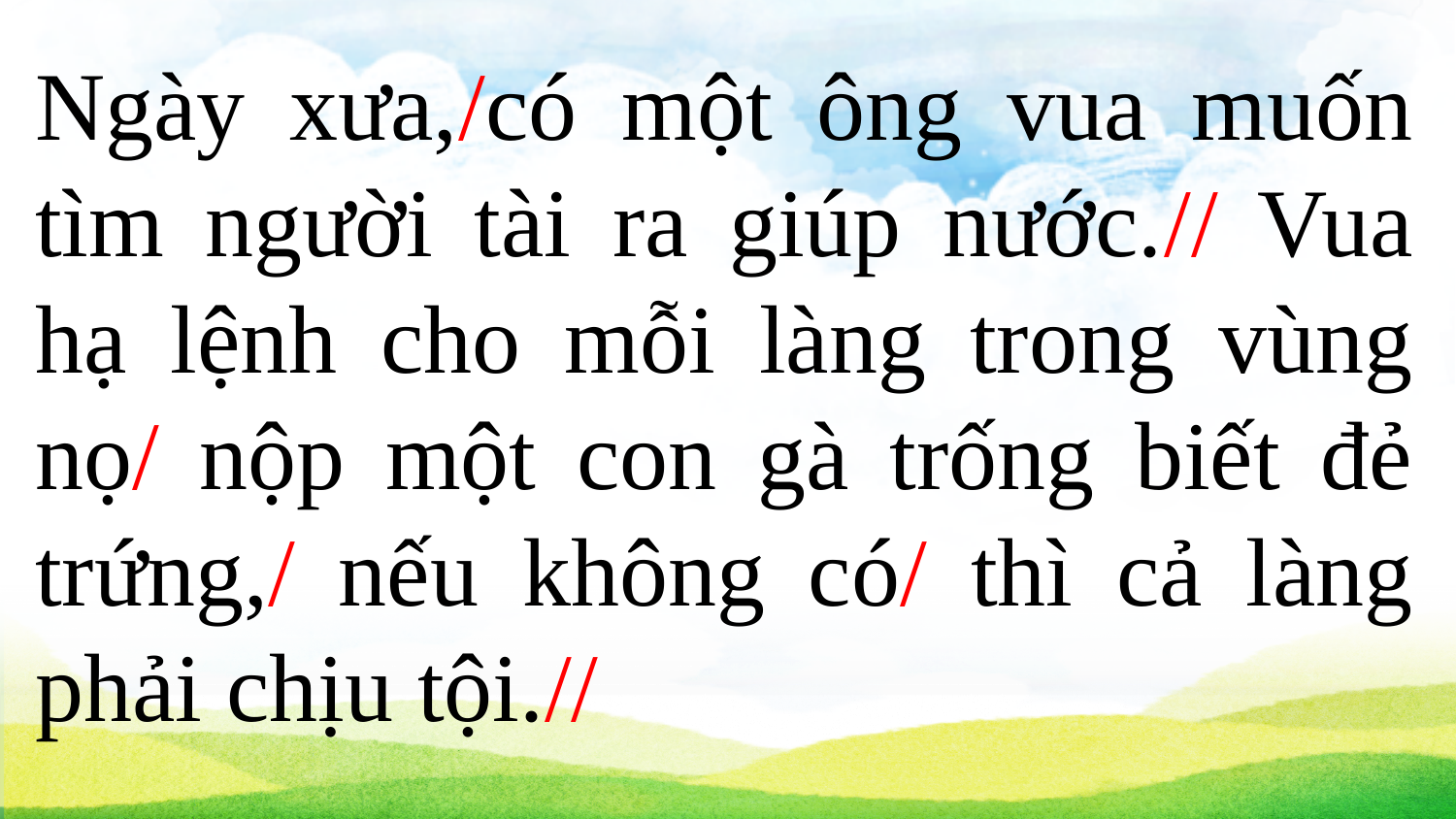

Ngày xưa,/có một ông vua muốn tìm người tài ra giúp nước.// Vua hạ lệnh cho mỗi làng trong vùng nọ/ nộp một con gà trống biết đẻ trứng,/ nếu không có/ thì cả làng phải chịu tội.//